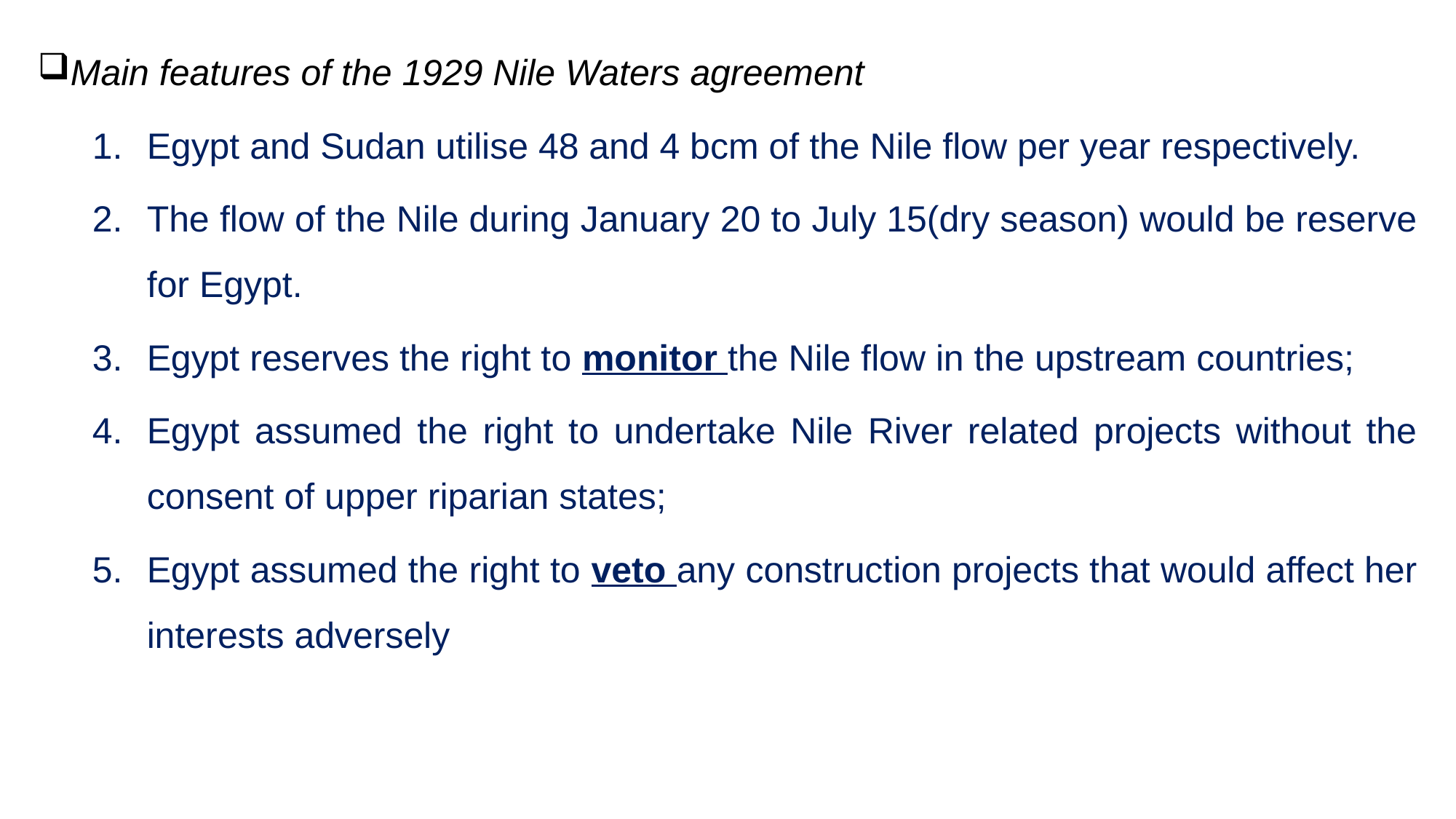

Main features of the 1929 Nile Waters agreement
Egypt and Sudan utilise 48 and 4 bcm of the Nile flow per year respectively.
The flow of the Nile during January 20 to July 15(dry season) would be reserve for Egypt.
Egypt reserves the right to monitor the Nile flow in the upstream countries;
Egypt assumed the right to undertake Nile River related projects without the consent of upper riparian states;
Egypt assumed the right to veto any construction projects that would affect her interests adversely